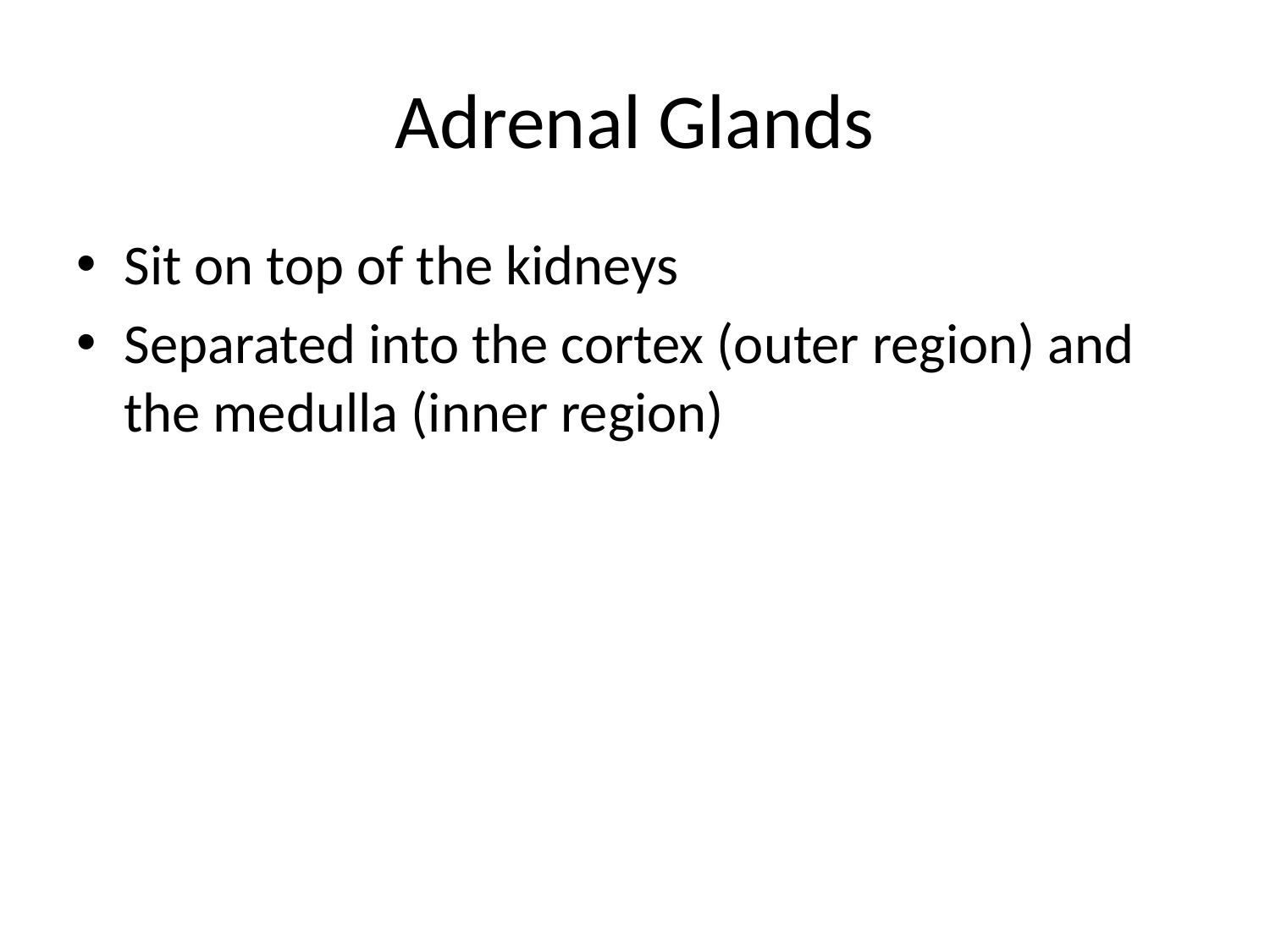

# Adrenal Glands
Sit on top of the kidneys
Separated into the cortex (outer region) and the medulla (inner region)